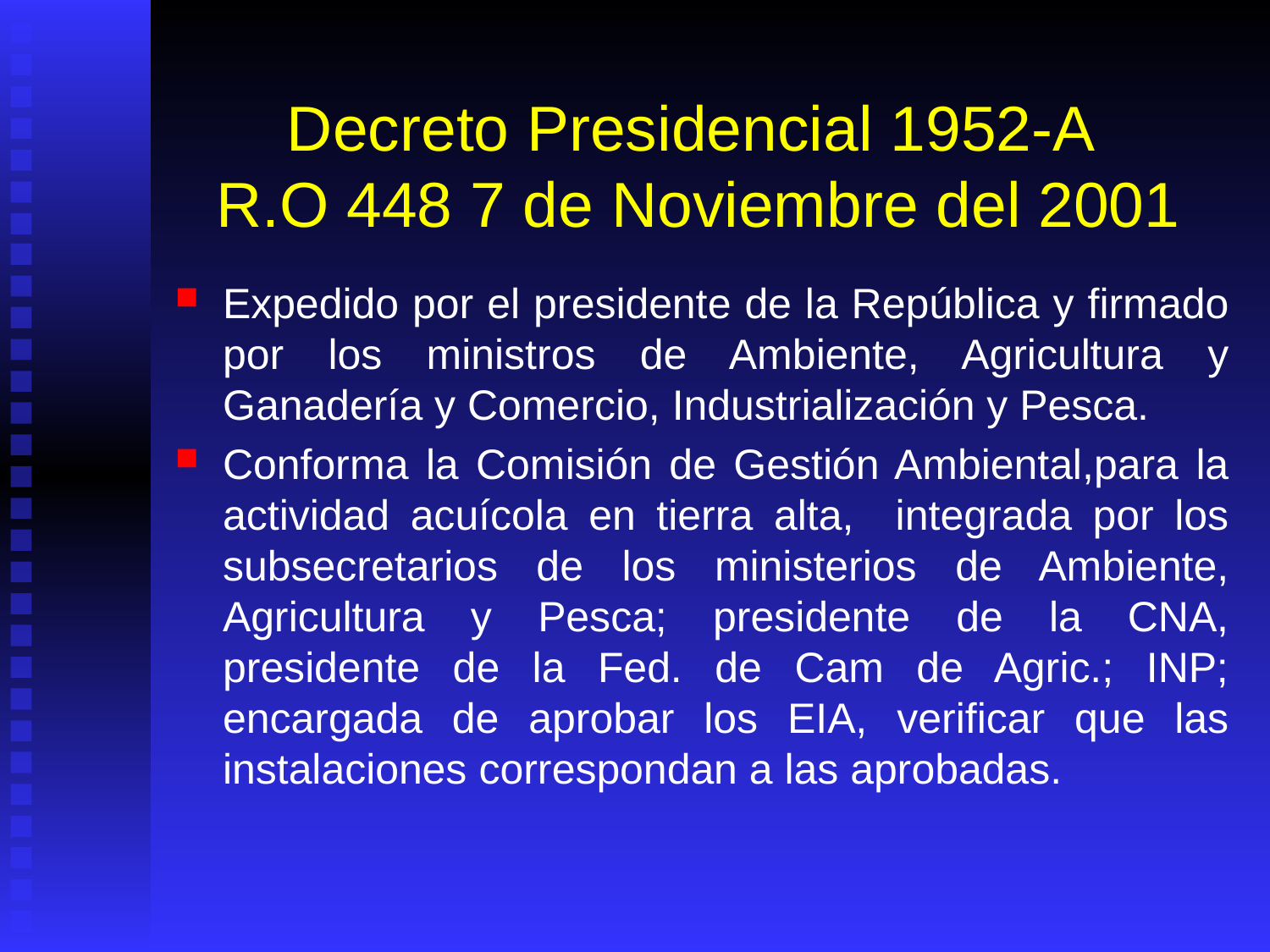

# Decreto Presidencial 1952-A R.O 448 7 de Noviembre del 2001
Expedido por el presidente de la República y firmado por los ministros de Ambiente, Agricultura y Ganadería y Comercio, Industrialización y Pesca.
Conforma la Comisión de Gestión Ambiental,para la actividad acuícola en tierra alta,  integrada por los subsecretarios de los ministerios de Ambiente, Agricultura y Pesca; presidente de la CNA, presidente de la Fed. de Cam de Agric.; INP; encargada de aprobar los EIA, verificar que las instalaciones correspondan a las aprobadas.